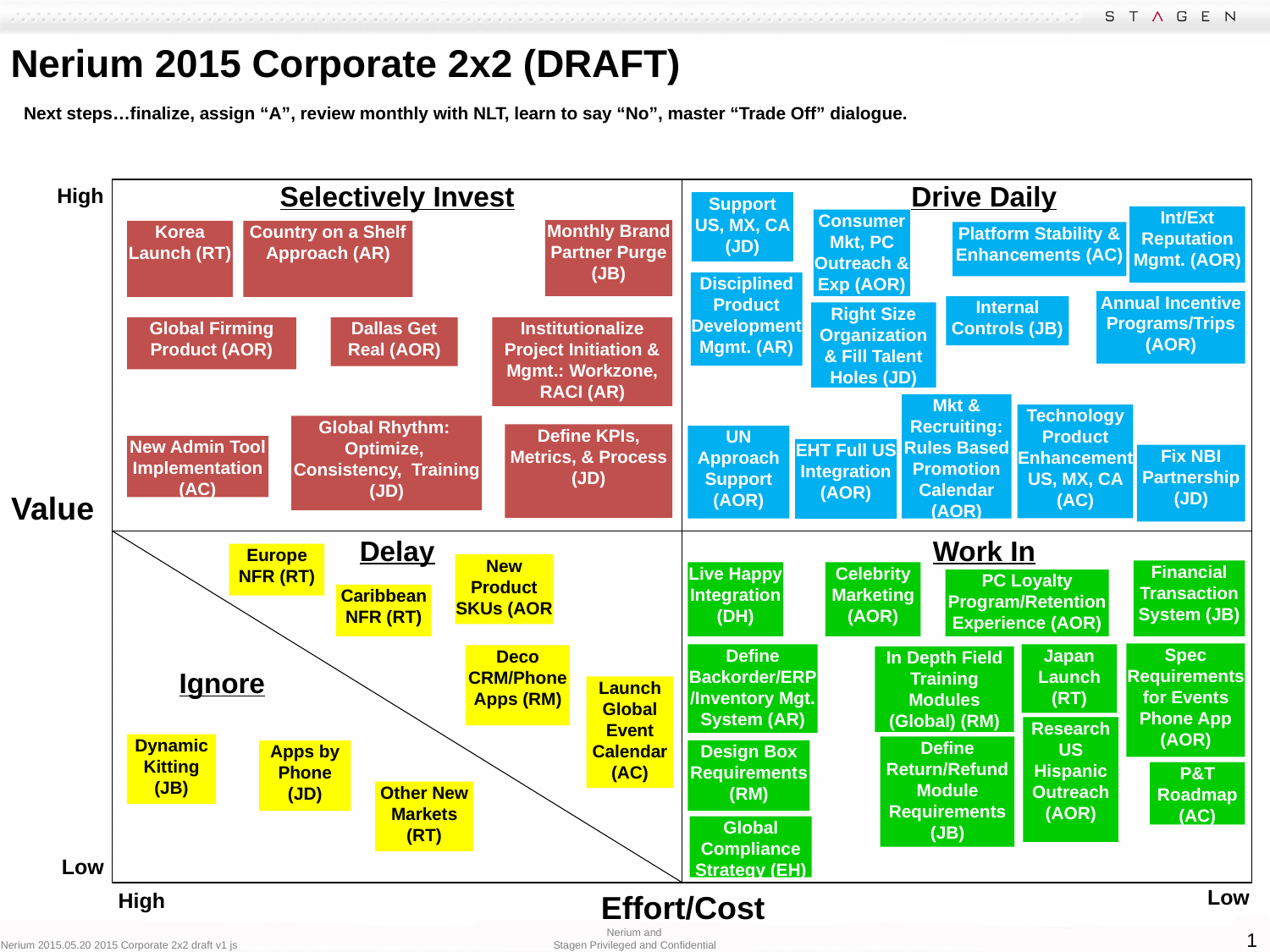

# Nerium 2015 Corporate 2x2 (DRAFT)
Next steps…finalize, assign “A”, review monthly with NLT, learn to say “No”, master “Trade Off” dialogue.
Support US, MX, CA (JD)
Int/Ext Reputation Mgmt. (AOR)
Consumer Mkt, PC Outreach & Exp (AOR)
Monthly Brand Partner Purge (JB)
Korea Launch (RT)
Country on a Shelf Approach (AR)
Platform Stability & Enhancements (AC)
Disciplined Product Development Mgmt. (AR)
Annual Incentive Programs/Trips (AOR)
Internal Controls (JB)
Right Size Organization & Fill Talent Holes (JD)
Global Firming Product (AOR)
Dallas Get Real (AOR)
Institutionalize Project Initiation & Mgmt.: Workzone, RACI (AR)
Mkt & Recruiting: Rules Based Promotion Calendar (AOR)
Technology Product Enhancement US, MX, CA (AC)
Global Rhythm:  Optimize,  Consistency,  Training (JD)
Define KPIs, Metrics, & Process (JD)
UN Approach Support (AOR)
New Admin Tool Implementation (AC)
EHT Full US Integration (AOR)
Fix NBI Partnership (JD)
Europe NFR (RT)
New Product SKUs (AOR
Financial Transaction System (JB)
Live Happy Integration (DH)
Celebrity Marketing (AOR)
PC Loyalty Program/Retention Experience (AOR)
Caribbean NFR (RT)
Spec Requirements for Events Phone App (AOR)
Japan Launch (RT)
Define Backorder/ERP/Inventory Mgt. System (AR)
Deco CRM/Phone Apps (RM)
In Depth Field Training Modules (Global) (RM)
Launch Global Event Calendar (AC)
Research US Hispanic Outreach (AOR)
Dynamic Kitting (JB)
Define Return/Refund Module Requirements (JB)
Design Box Requirements (RM)
Apps by Phone (JD)
P&T Roadmap (AC)
Other New Markets (RT)
Global Compliance Strategy (EH)